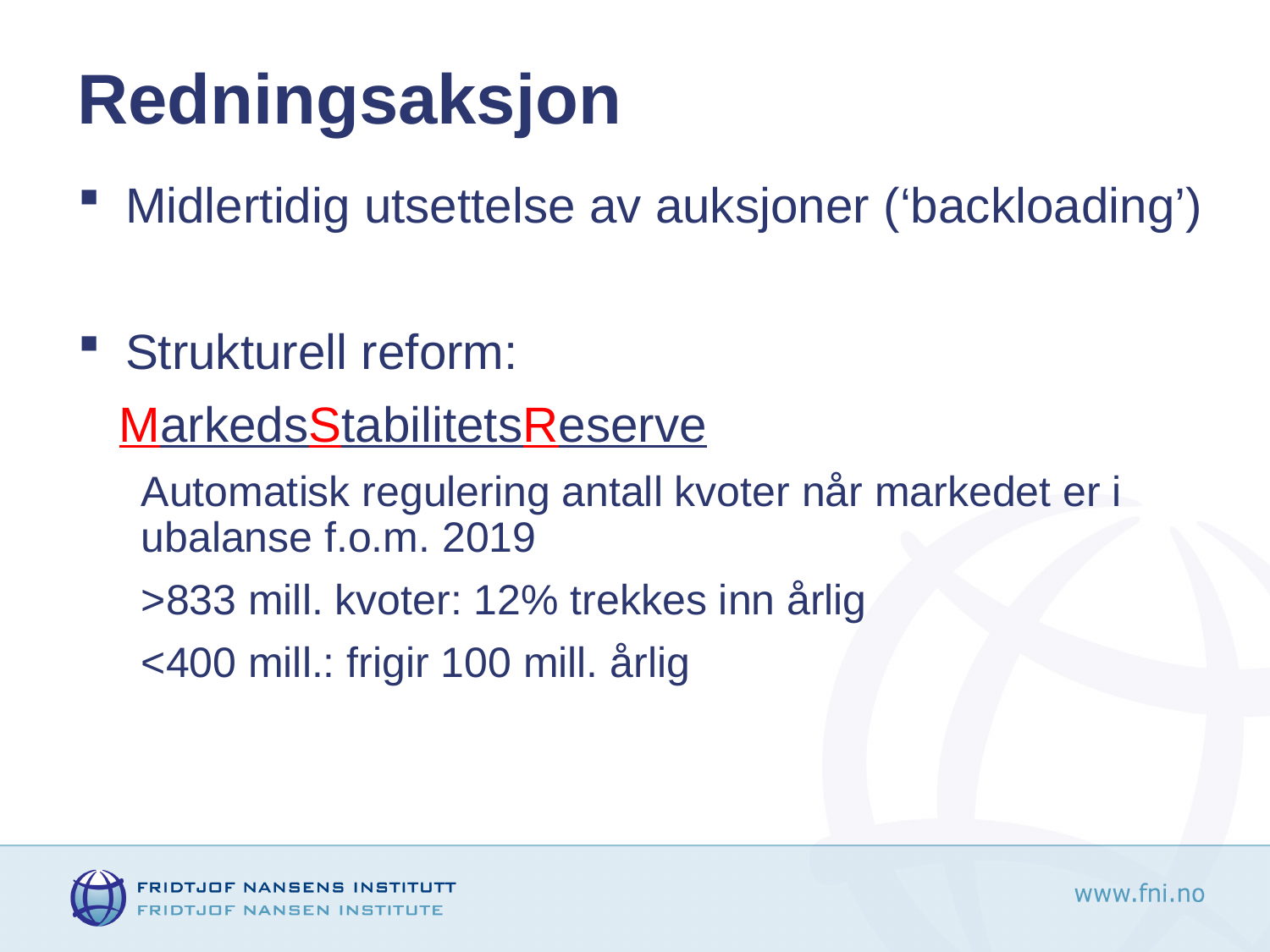

# Redningsaksjon
Midlertidig utsettelse av auksjoner (‘backloading’)

Strukturell reform:
   MarkedsStabilitetsReserve
Automatisk regulering antall kvoter når markedet er i ubalanse f.o.m. 2019
>833 mill. kvoter: 12% trekkes inn årlig
<400 mill.: frigir 100 mill. årlig